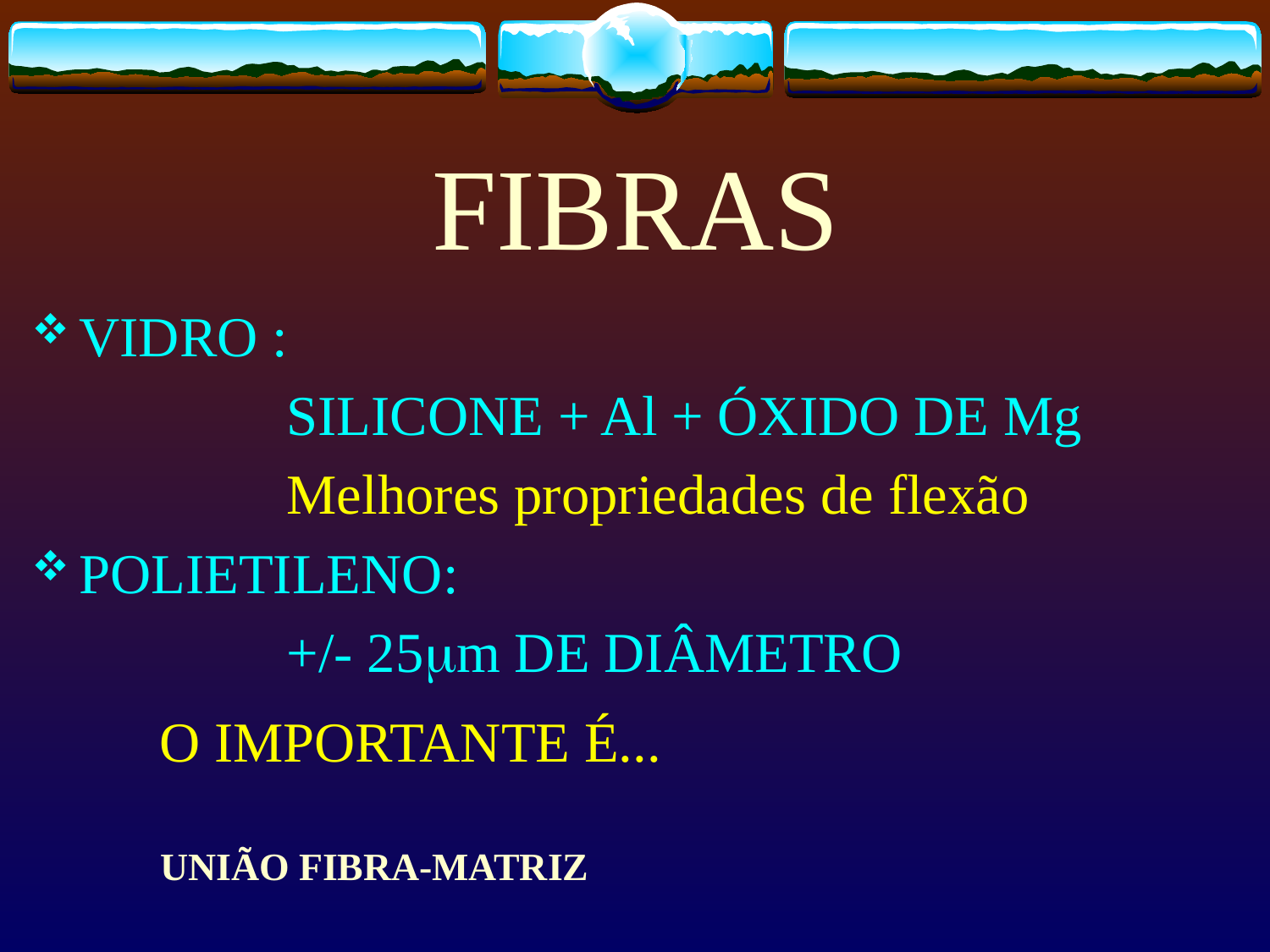

# FIBRAS
VIDRO :
                  SILICONE + Al + ÓXIDO DE Mg
                  Melhores propriedades de flexão
POLIETILENO:
                  +/- 25μm DE DIÂMETRO
         O IMPORTANTE É...
UNIÃO FIBRA-MATRIZ